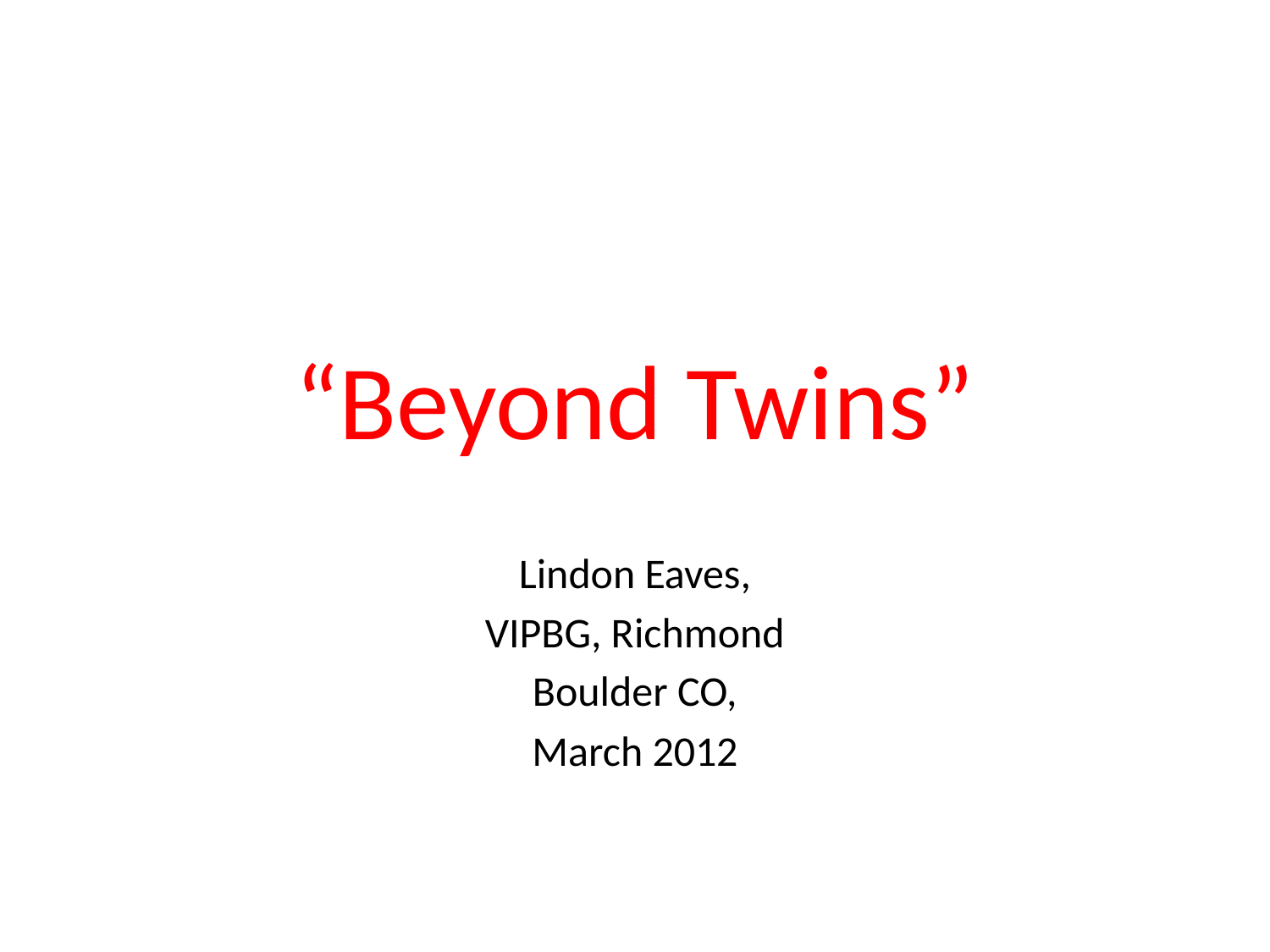

# “Beyond Twins”
Lindon Eaves,
VIPBG, Richmond
Boulder CO,
March 2012